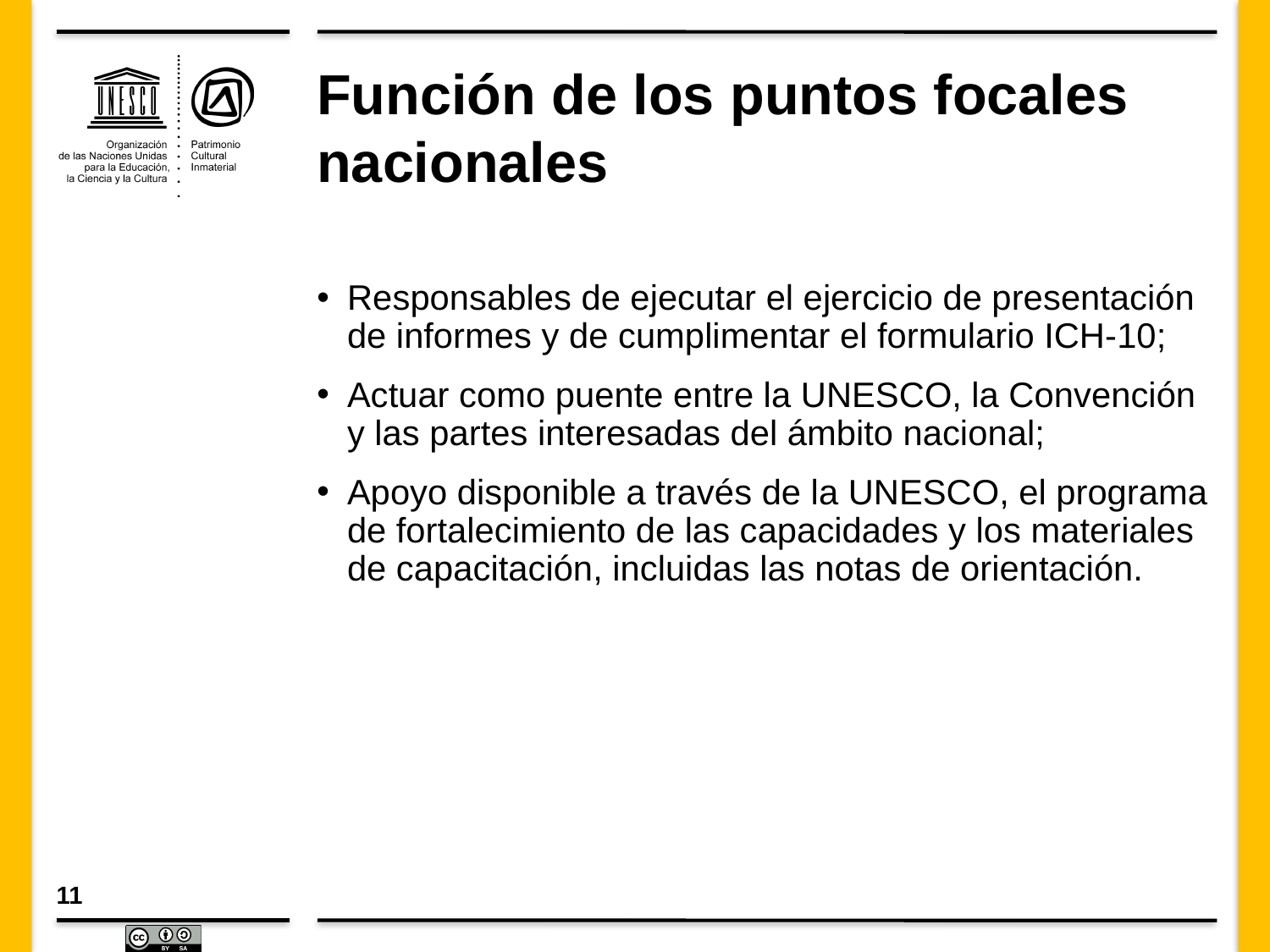

# Función de los puntos focales nacionales
Responsables de ejecutar el ejercicio de presentación de informes y de cumplimentar el formulario ICH-10;
Actuar como puente entre la UNESCO, la Convención y las partes interesadas del ámbito nacional;
Apoyo disponible a través de la UNESCO, el programa de fortalecimiento de las capacidades y los materiales de capacitación, incluidas las notas de orientación.